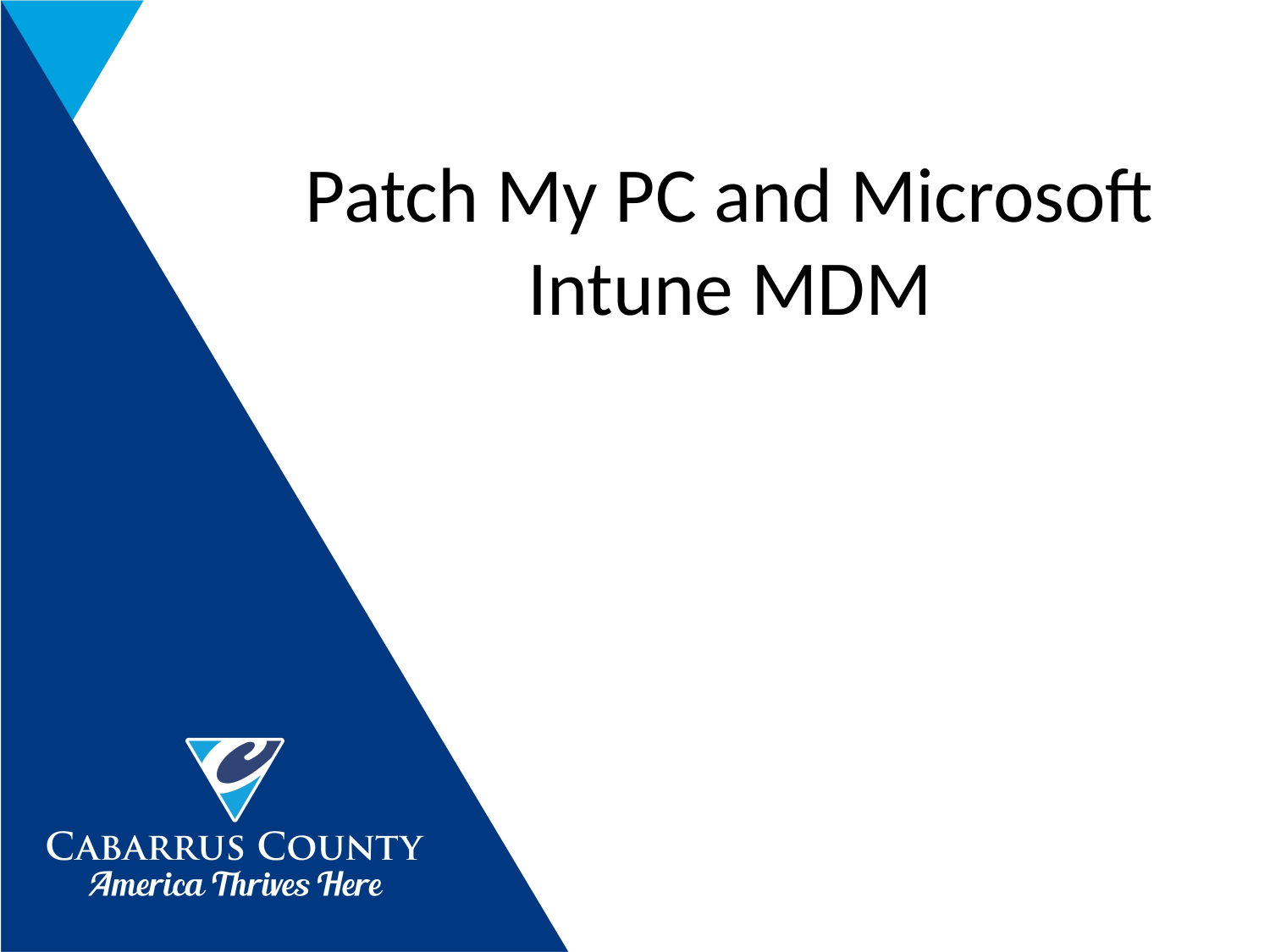

# Patch My PC and Microsoft Intune MDM